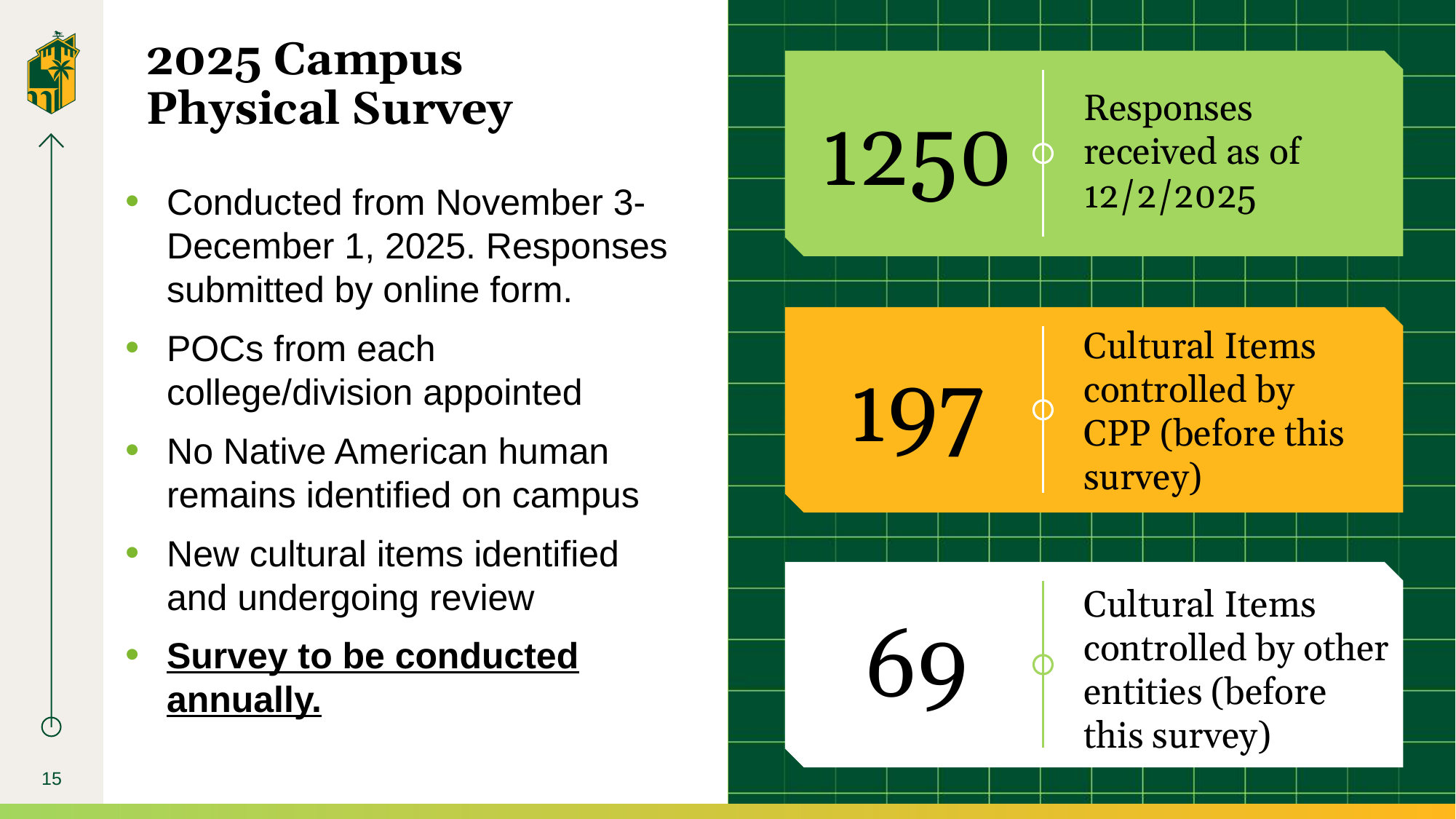

# 2025 Campus Physical Survey
Responses received as of 12/2/2025
1250
Conducted from November 3-December 1, 2025. Responses submitted by online form.
POCs from each college/division appointed
No Native American human remains identified on campus
New cultural items identified and undergoing review
Survey to be conducted annually.
Cultural Items controlled by CPP (before this survey)
197
Cultural Items controlled by other entities (before this survey)
69
15